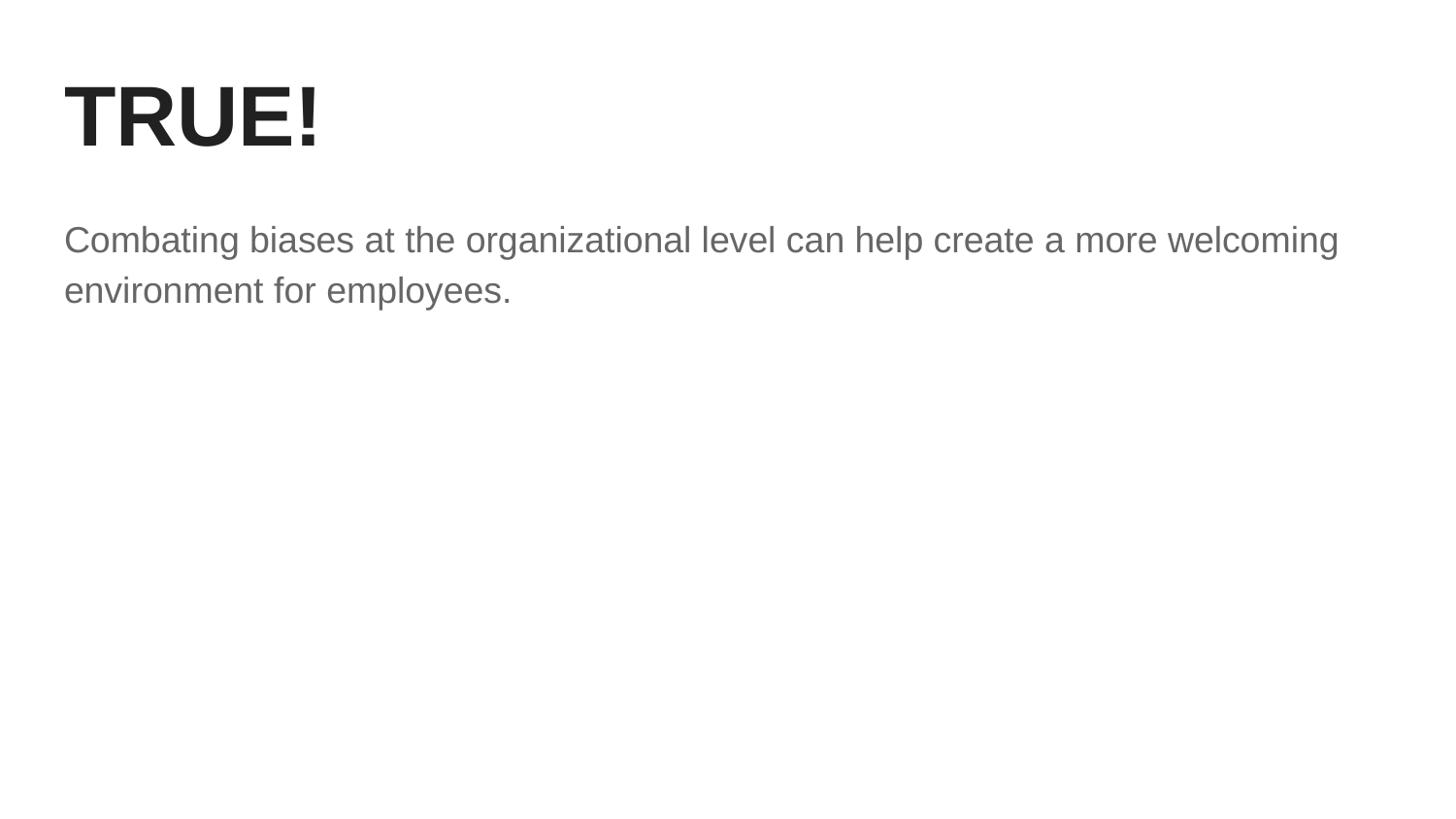

# TRUE!
Combating biases at the organizational level can help create a more welcoming environment for employees.